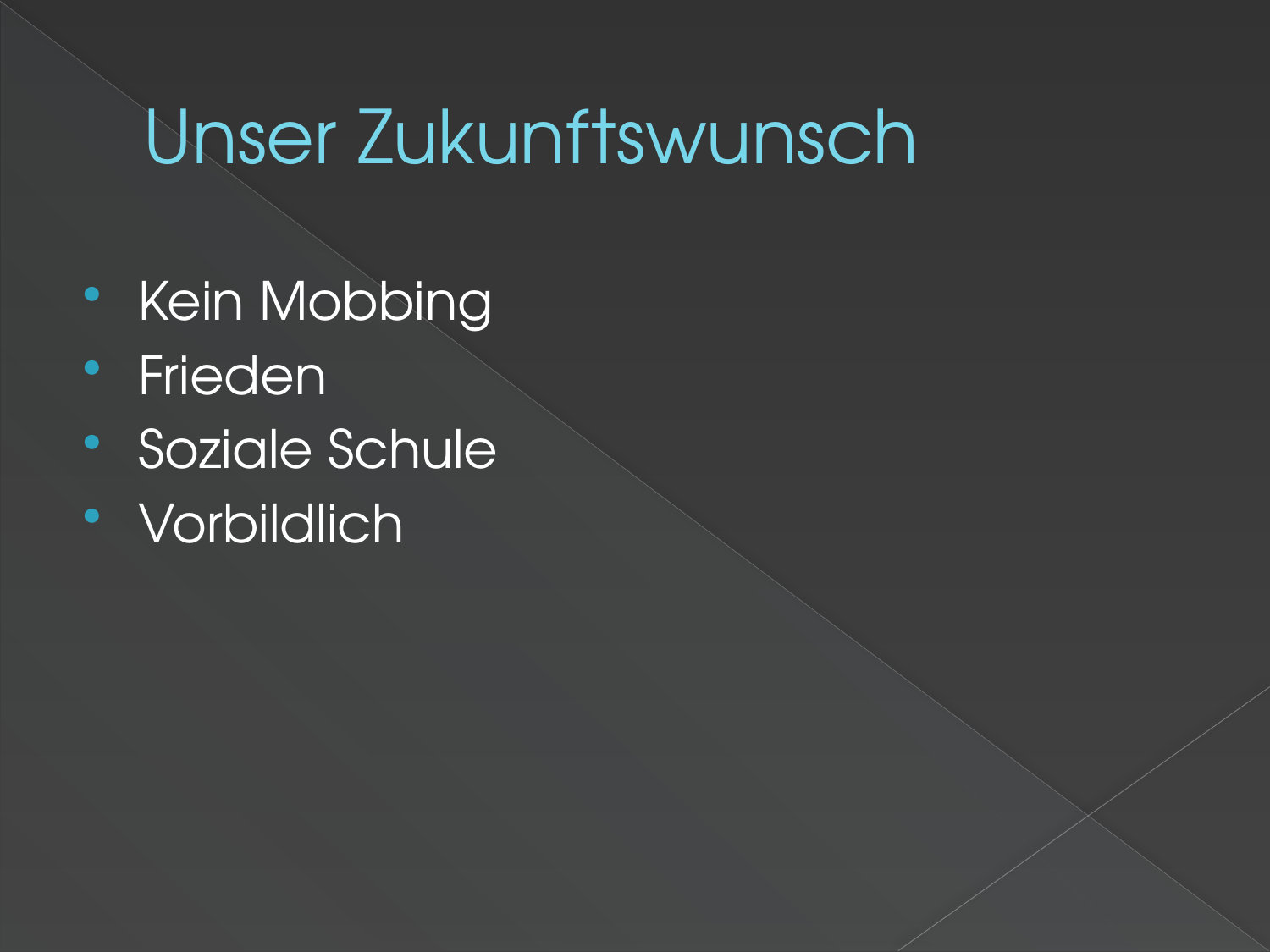

# Unser Zukunftswunsch
Kein Mobbing
Frieden
Soziale Schule
Vorbildlich